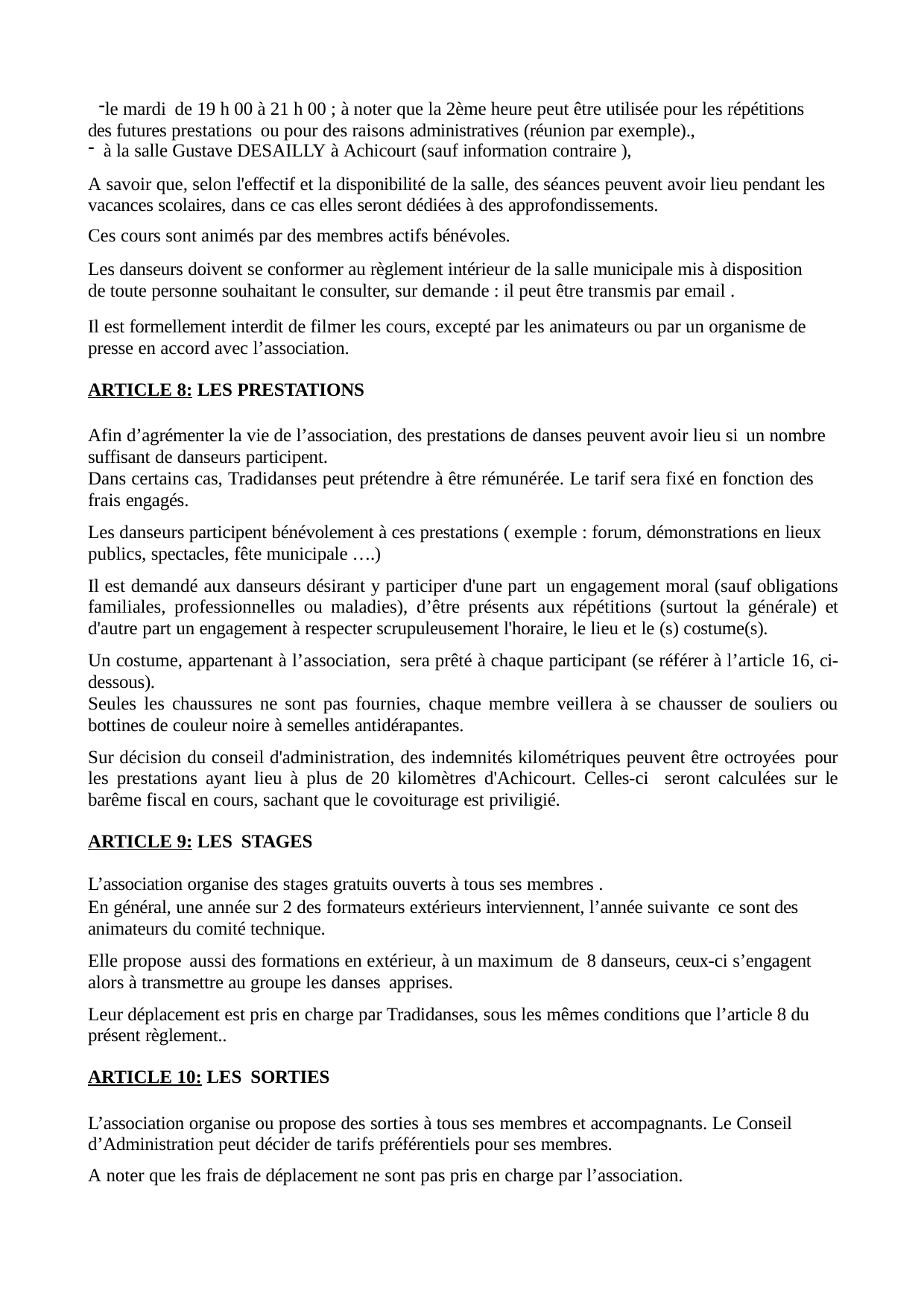

le mardi de 19 h 00 à 21 h 00 ; à noter que la 2ème heure peut être utilisée pour les répétitions des futures prestations ou pour des raisons administratives (réunion par exemple).,
à la salle Gustave DESAILLY à Achicourt (sauf information contraire ),
A savoir que, selon l'effectif et la disponibilité de la salle, des séances peuvent avoir lieu pendant les vacances scolaires, dans ce cas elles seront dédiées à des approfondissements.
Ces cours sont animés par des membres actifs bénévoles.
Les danseurs doivent se conformer au règlement intérieur de la salle municipale mis à disposition de toute personne souhaitant le consulter, sur demande : il peut être transmis par email .
Il est formellement interdit de filmer les cours, excepté par les animateurs ou par un organisme de presse en accord avec l’association.
ARTICLE 8: LES PRESTATIONS

Afin d’agrémenter la vie de l’association, des prestations de danses peuvent avoir lieu si un nombre suffisant de danseurs participent.
Dans certains cas, Tradidanses peut prétendre à être rémunérée. Le tarif sera fixé en fonction des frais engagés.
Les danseurs participent bénévolement à ces prestations ( exemple : forum, démonstrations en lieux publics, spectacles, fête municipale ….)
Il est demandé aux danseurs désirant y participer d'une part un engagement moral (sauf obligations familiales, professionnelles ou maladies), d’être présents aux répétitions (surtout la générale) et d'autre part un engagement à respecter scrupuleusement l'horaire, le lieu et le (s) costume(s).
Un costume, appartenant à l’association, sera prêté à chaque participant (se référer à l’article 16, ci- dessous).
Seules les chaussures ne sont pas fournies, chaque membre veillera à se chausser de souliers ou bottines de couleur noire à semelles antidérapantes.
Sur décision du conseil d'administration, des indemnités kilométriques peuvent être octroyées pour les prestations ayant lieu à plus de 20 kilomètres d'Achicourt. Celles-ci  seront calculées sur le barême fiscal en cours, sachant que le covoiturage est priviligié.
ARTICLE 9: LES STAGES
L’association organise des stages gratuits ouverts à tous ses membres .
En général, une année sur 2 des formateurs extérieurs interviennent, l’année suivante ce sont des animateurs du comité technique.
Elle propose aussi des formations en extérieur, à un maximum de 8 danseurs, ceux-ci s’engagent alors à transmettre au groupe les danses apprises.
Leur déplacement est pris en charge par Tradidanses, sous les mêmes conditions que l’article 8 du présent règlement..
ARTICLE 10: LES SORTIES

L’association organise ou propose des sorties à tous ses membres et accompagnants. Le Conseil d’Administration peut décider de tarifs préférentiels pour ses membres.
A noter que les frais de déplacement ne sont pas pris en charge par l’association.